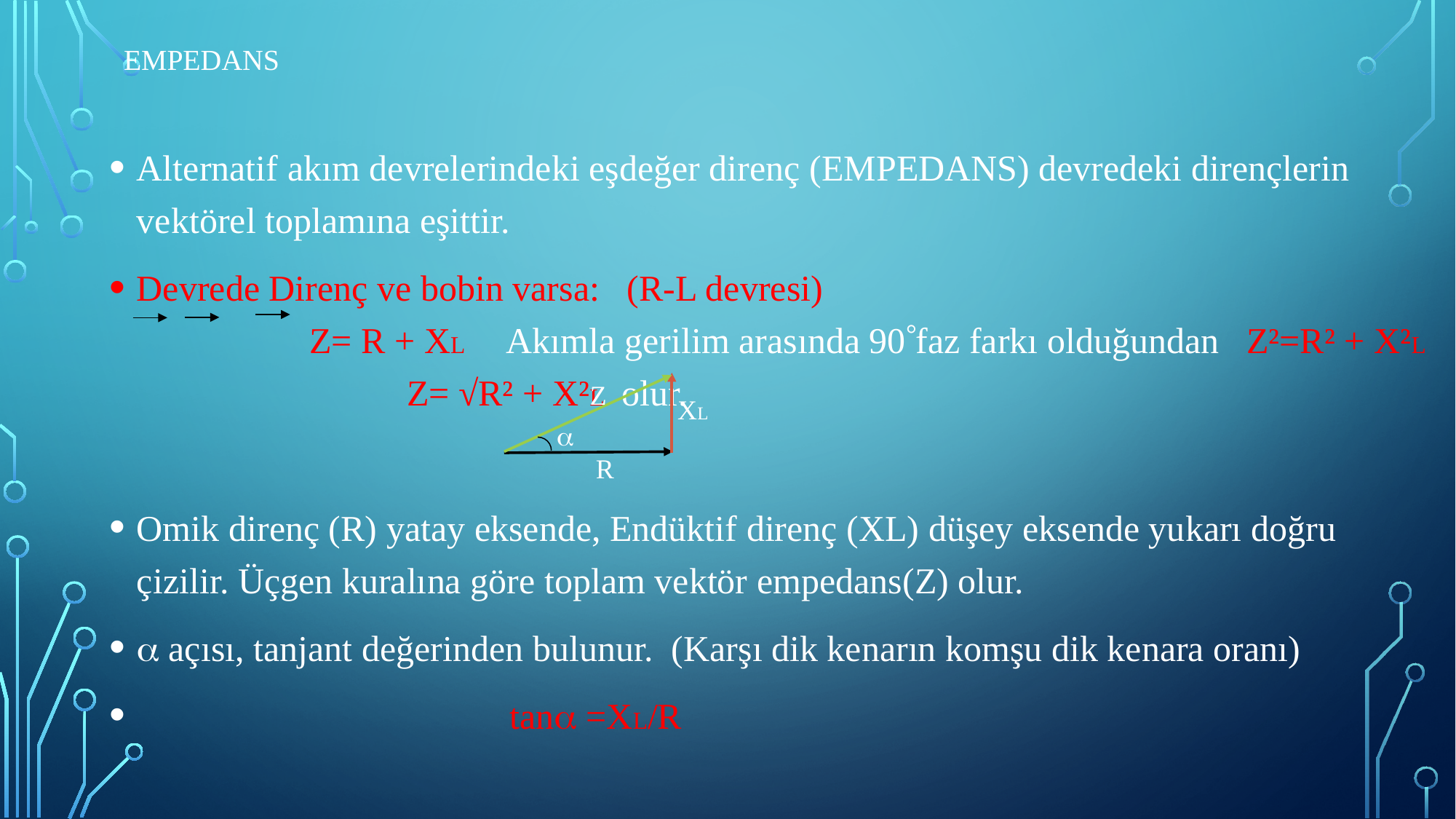

# EMPEDANS
Alternatif akım devrelerindeki eşdeğer direnç (EMPEDANS) devredeki dirençlerin vektörel toplamına eşittir.
Devrede Direnç ve bobin varsa:   (R-L devresi)                                                                                      Z= R + XL       Akımla gerilim arasında 90°faz farkı olduğundan   Z²=R² + X²L                                              Z= √R² + X²L   olur.

Omik direnç (R) yatay eksende, Endüktif direnç (XL) düşey eksende yukarı doğru çizilir. Üçgen kuralına göre toplam vektör empedans(Z) olur.
α açısı, tanjant değerinden bulunur.  (Karşı dik kenarın komşu dik kenara oranı)
                                         tanα =XL/R

Z
XL
α

R